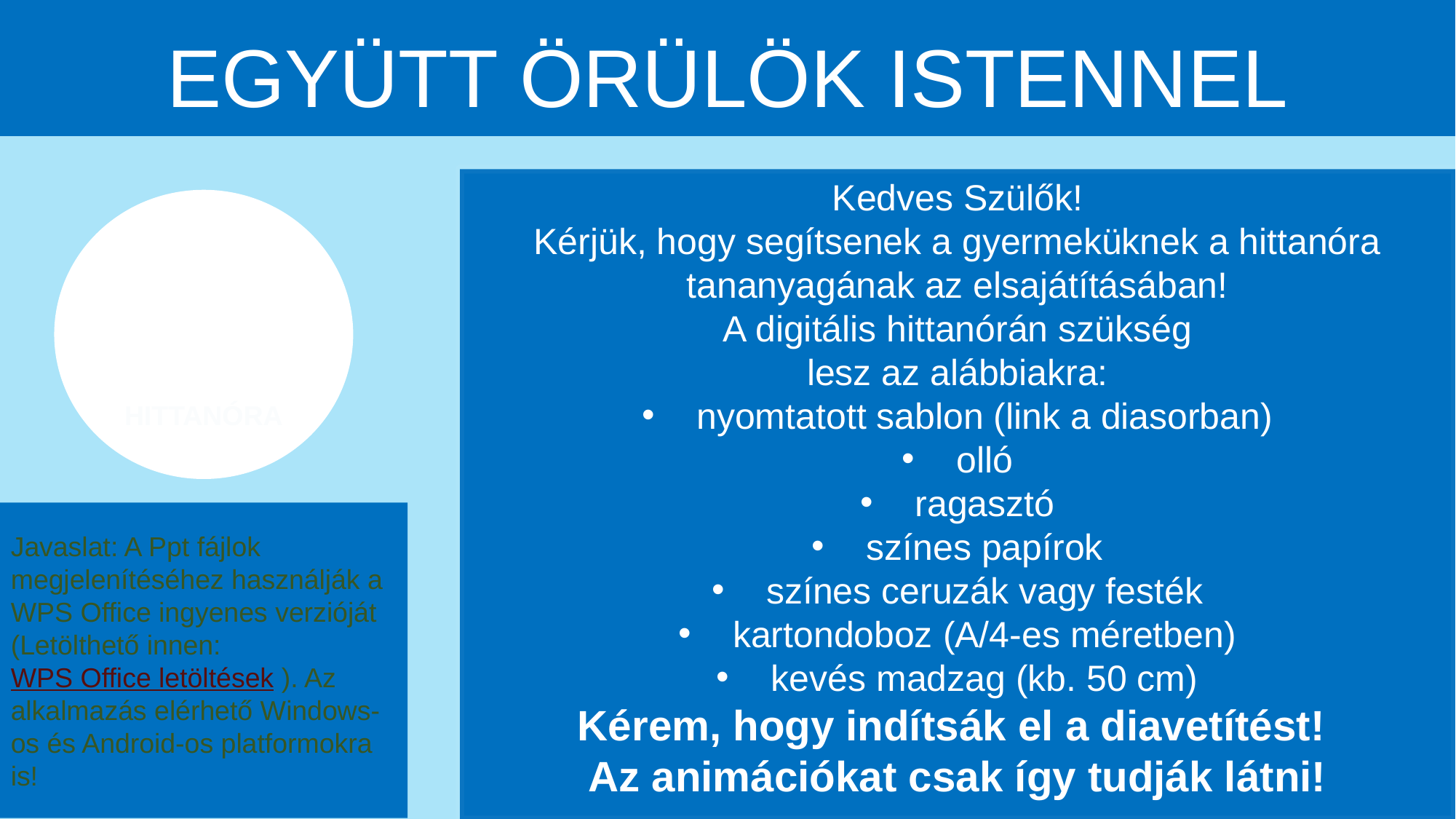

EGYÜTT ÖRÜLÖK ISTENNEL
Kedves Szülők!
Kérjük, hogy segítsenek a gyermeküknek a hittanóra tananyagának az elsajátításában!
A digitális hittanórán szükség
lesz az alábbiakra:
nyomtatott sablon (link a diasorban)
olló
ragasztó
színes papírok
színes ceruzák vagy festék
kartondoboz (A/4-es méretben)
kevés madzag (kb. 50 cm)
Kérem, hogy indítsák el a diavetítést!
Az animációkat csak így tudják látni!

DIGITÁLIS
HITTANÓRA

Javaslat: A Ppt fájlok megjelenítéséhez használják a WPS Office ingyenes verzióját (Letölthető innen: WPS Office letöltések ). Az alkalmazás elérhető Windows-os és Android-os platformokra is!